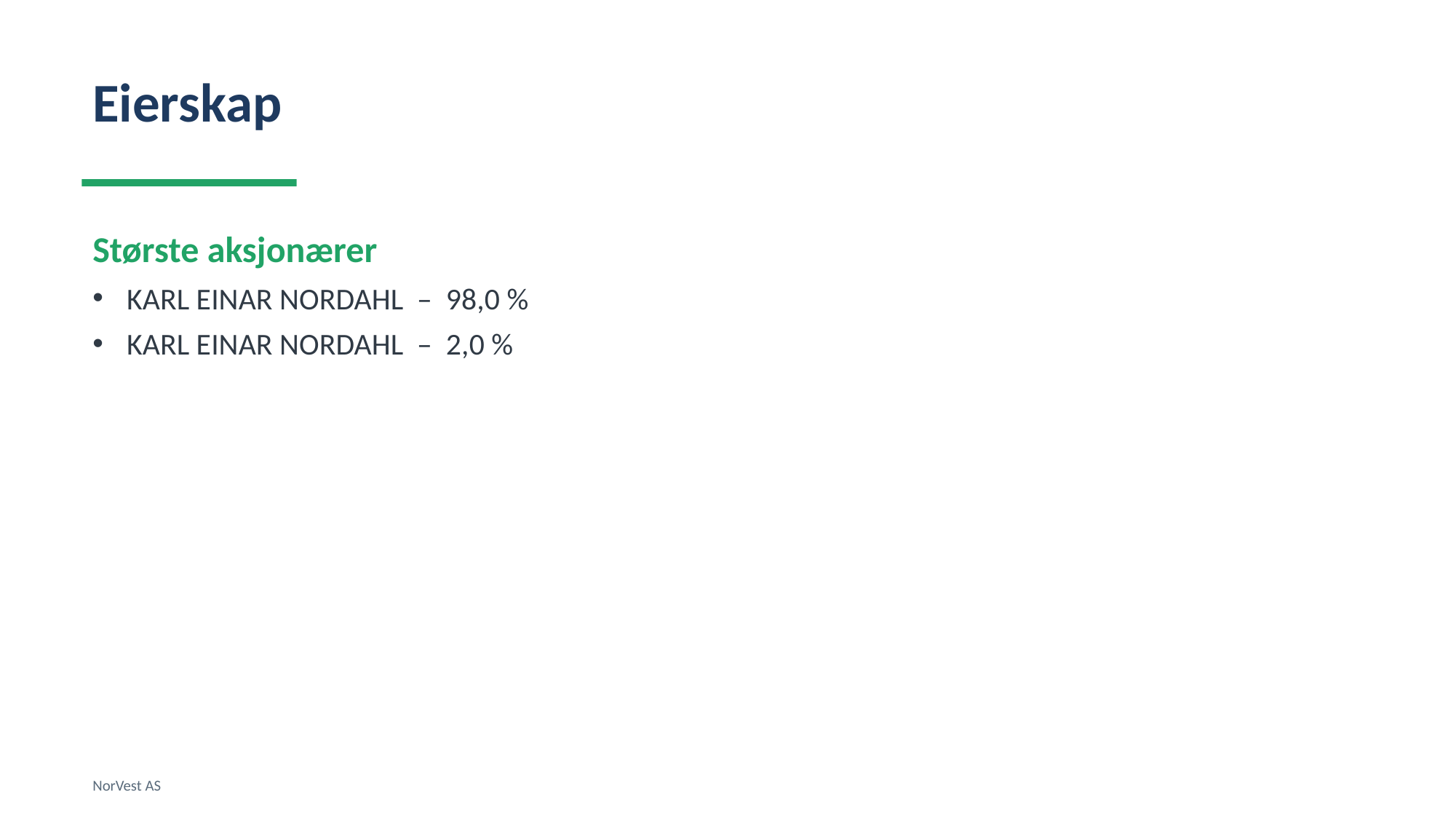

Eierskap

Største aksjonærer
KARL EINAR NORDAHL  –  98,0 %
KARL EINAR NORDAHL  –  2,0 %
NorVest AS